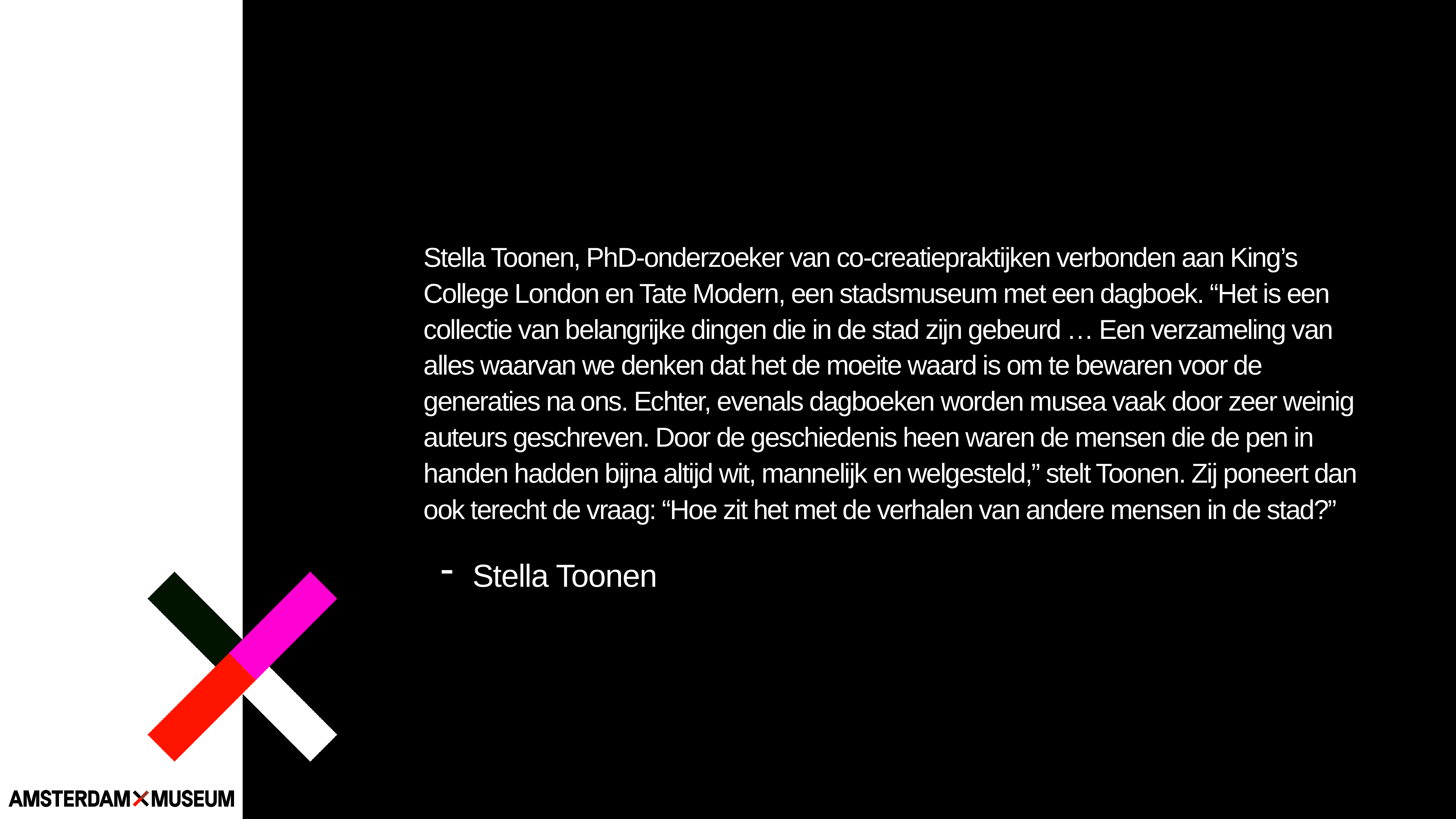

Stella Toonen, PhD-onderzoeker van co-creatiepraktijken verbonden aan King’s College London en Tate Modern, een stadsmuseum met een dagboek. “Het is een collectie van belangrijke dingen die in de stad zijn gebeurd … Een verzameling van alles waarvan we denken dat het de moeite waard is om te bewaren voor de generaties na ons. Echter, evenals dagboeken worden musea vaak door zeer weinig auteurs geschreven. Door de geschiedenis heen waren de mensen die de pen in handen hadden bijna altijd wit, mannelijk en welgesteld,” stelt Toonen. Zij poneert dan ook terecht de vraag: “Hoe zit het met de verhalen van andere mensen in de stad?”
Stella Toonen